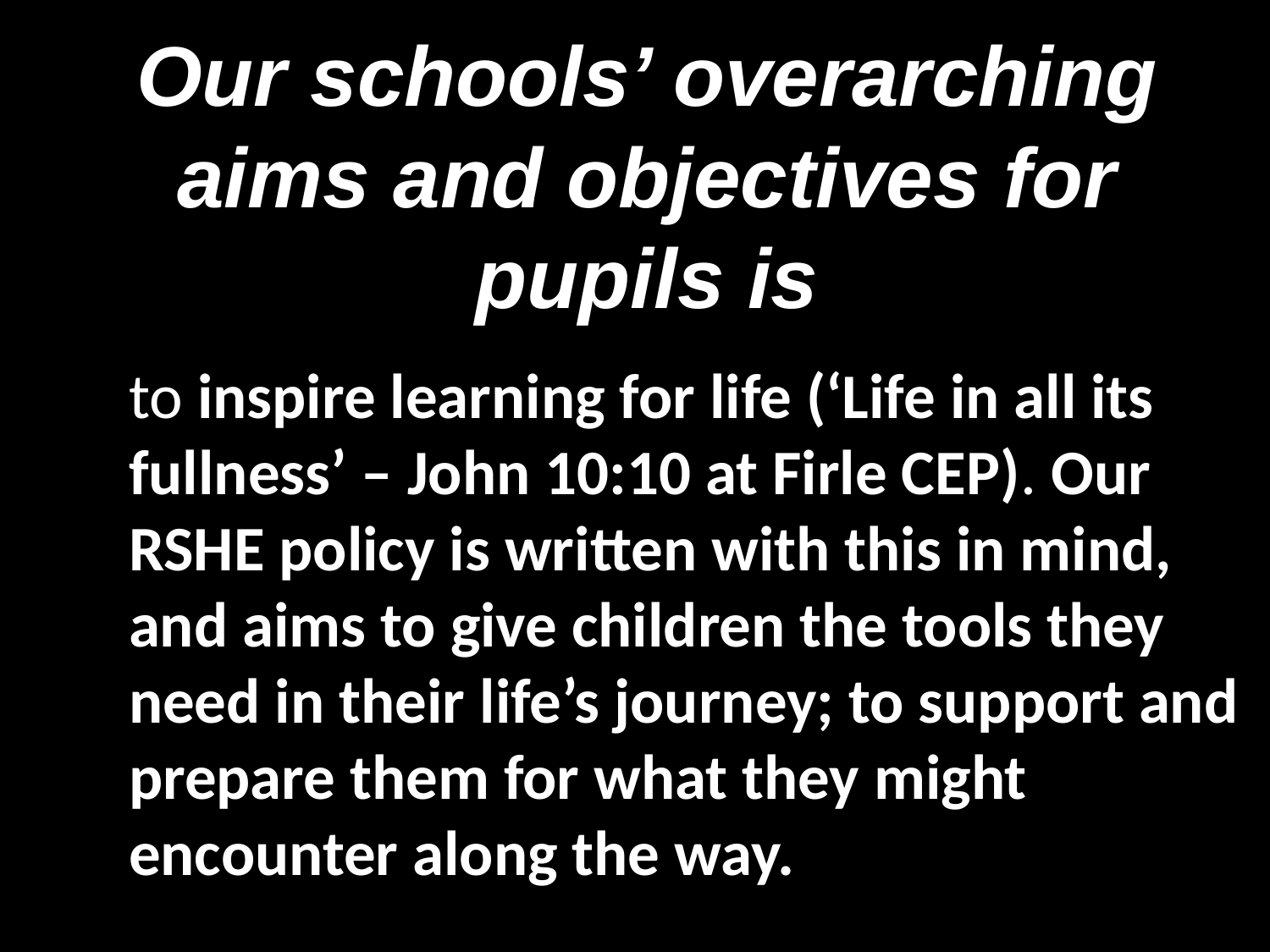

# Our schools’ overarching aims and objectives for pupils is
to inspire learning for life (‘Life in all its fullness’ – John 10:10 at Firle CEP). Our RSHE policy is written with this in mind, and aims to give children the tools they need in their life’s journey; to support and prepare them for what they might encounter along the way.